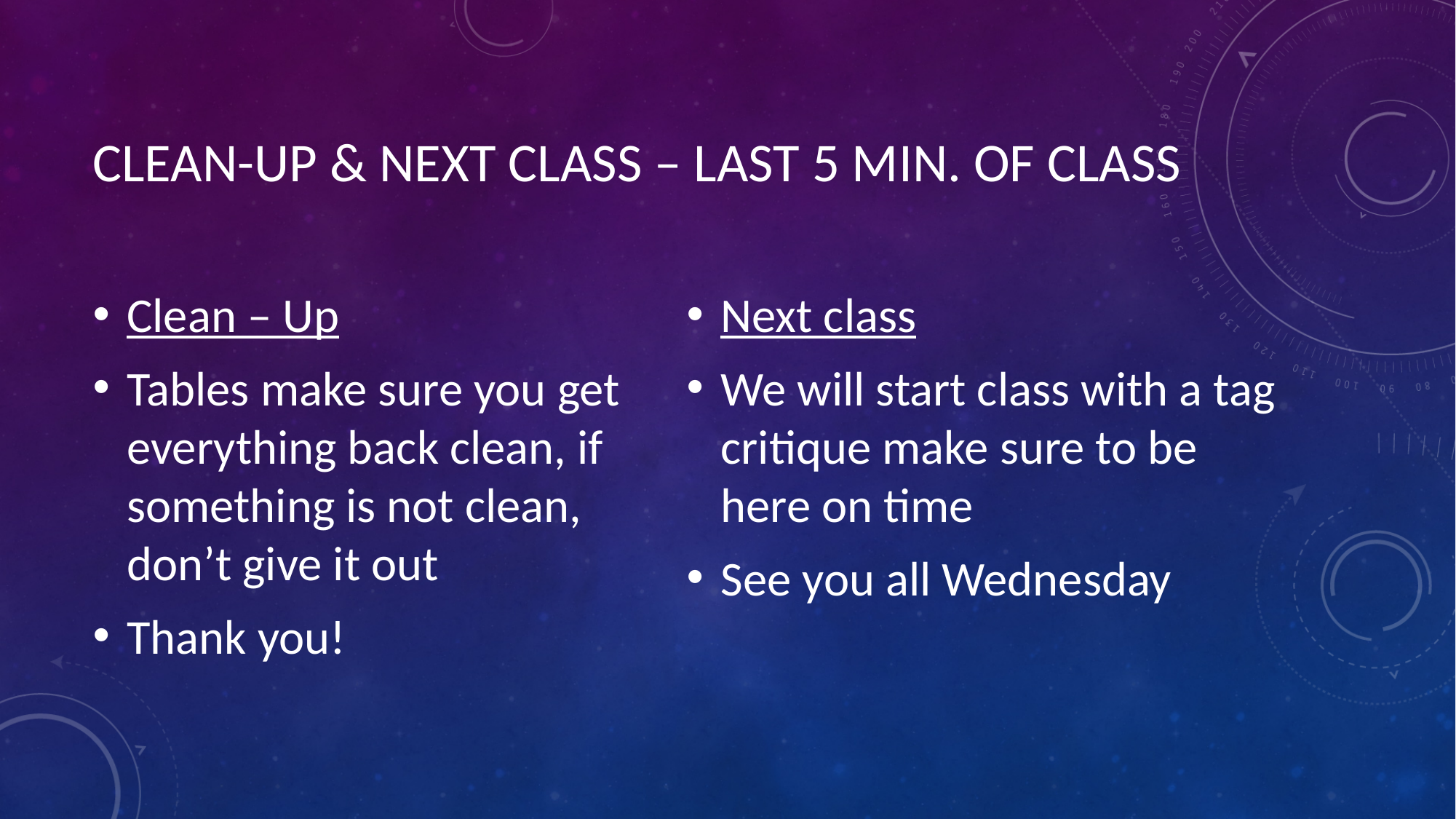

# Clean-Up & Next Class – last 5 min. of class
Clean – Up
Tables make sure you get everything back clean, if something is not clean, don’t give it out
Thank you!
Next class
We will start class with a tag critique make sure to be here on time
See you all Wednesday